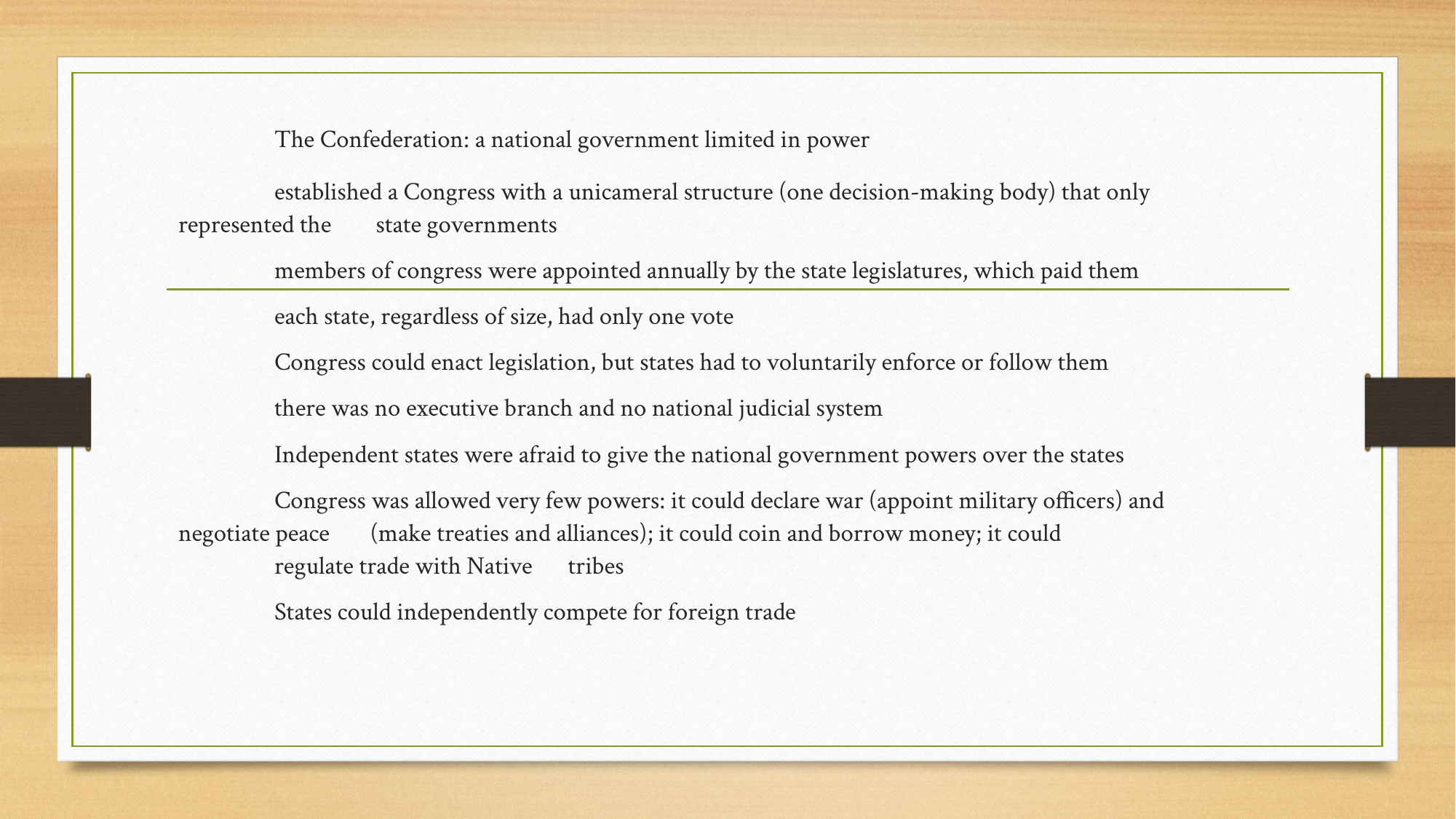

#
	The Confederation: a national government limited in power
		established a Congress with a unicameral structure (one decision-making body) that only 				represented the	 state governments
		members of congress were appointed annually by the state legislatures, which paid them
		each state, regardless of size, had only one vote
		Congress could enact legislation, but states had to voluntarily enforce or follow them
		there was no executive branch and no national judicial system
	Independent states were afraid to give the national government powers over the states
		Congress was allowed very few powers: it could declare war (appoint military officers) and				negotiate peace	(make treaties and alliances); it could coin and borrow money; it could			 	regulate trade with Native	 tribes
		States could independently compete for foreign trade